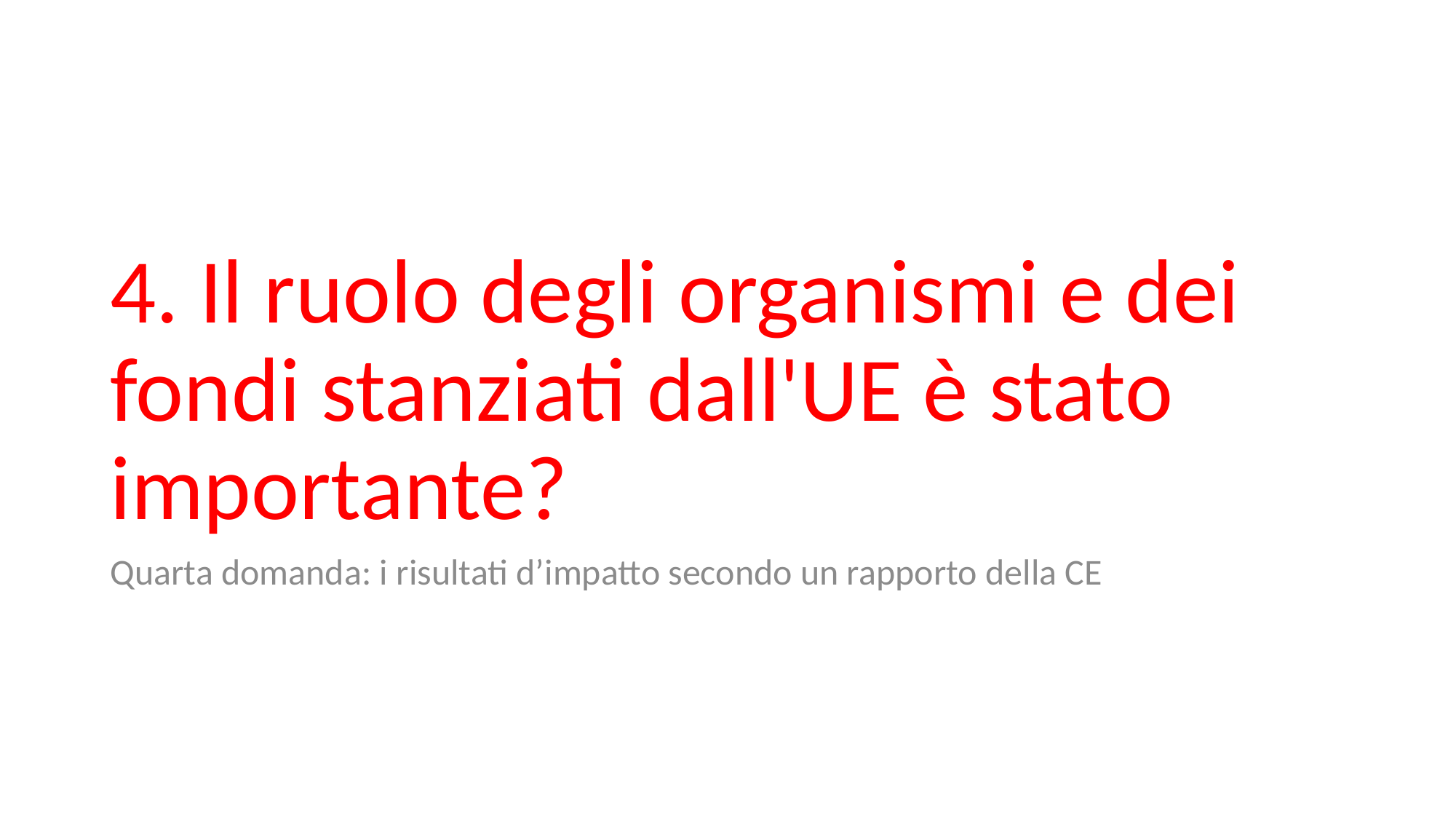

# 4. Il ruolo degli organismi e dei fondi stanziati dall'UE è stato importante?
Quarta domanda: i risultati d’impatto secondo un rapporto della CE